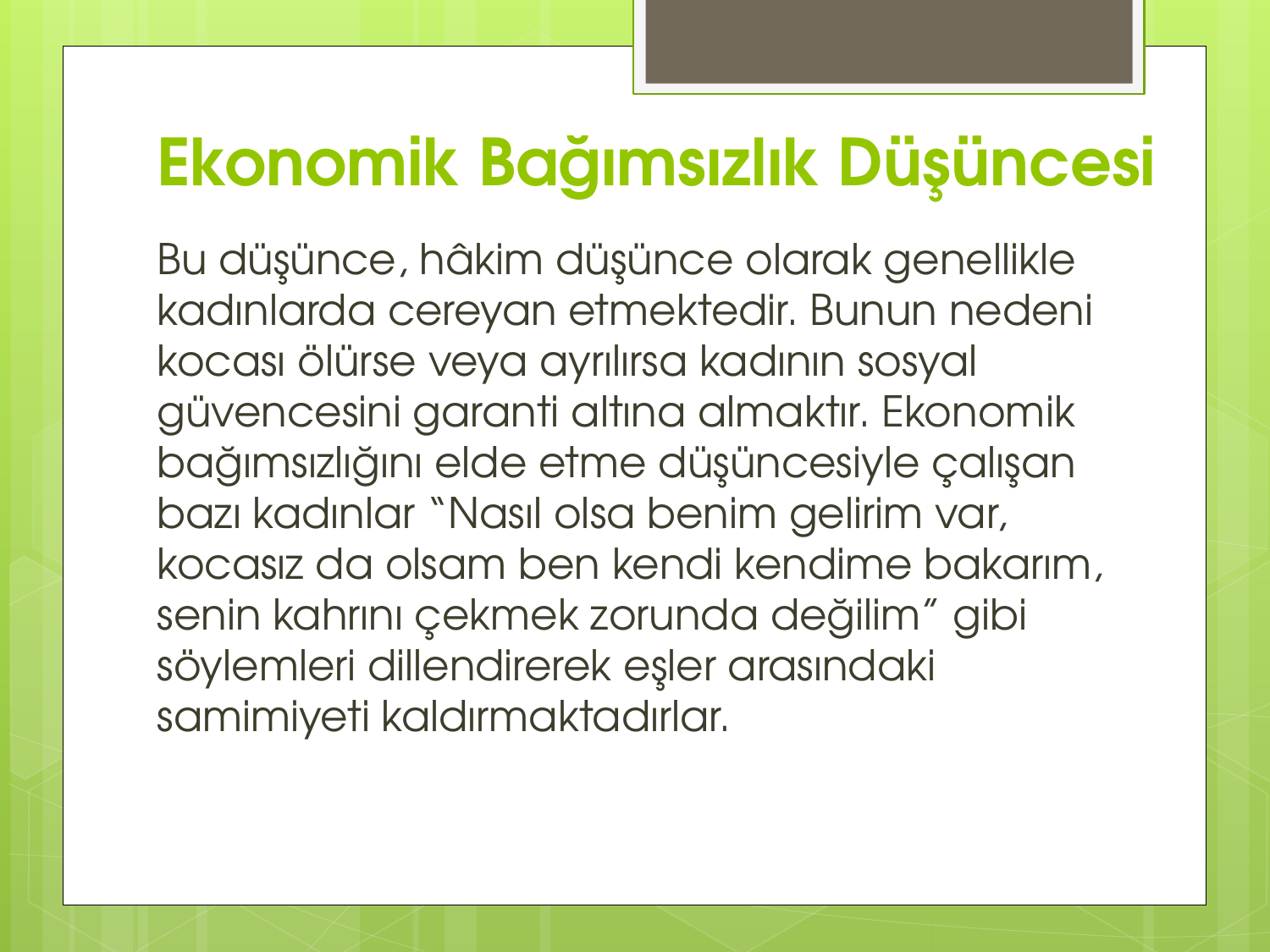

# Ekonomik Bağımsızlık Düşüncesi
Bu düşünce, hâkim düşünce olarak genellikle kadınlarda cereyan etmektedir. Bunun nedeni kocası ölürse veya ayrılırsa kadının sosyal güvencesini garanti altına almaktır. Ekonomik bağımsızlığını elde etme düşüncesiyle çalışan bazı kadınlar “Nasıl olsa benim gelirim var, kocasız da olsam ben kendi kendime bakarım, senin kahrını çekmek zorunda değilim” gibi söylemleri dillendirerek eşler arasındaki samimiyeti kaldırmaktadırlar.